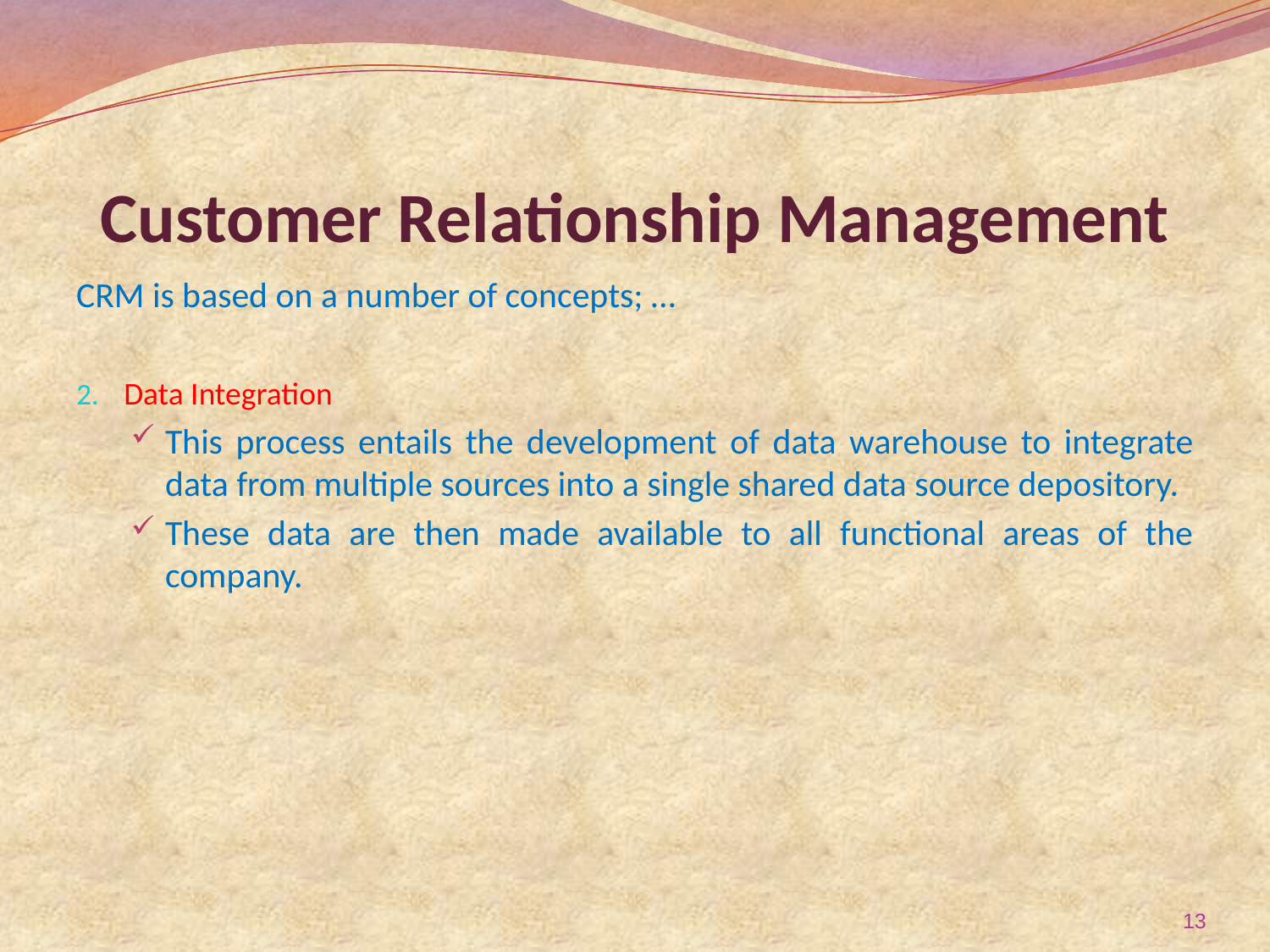

# Customer Relationship Management
CRM is based on a number of concepts; …

Data Integration
This process entails the development of data warehouse to integrate data from multiple sources into a single shared data source depository.
These data are then made available to all functional areas of the company.
13